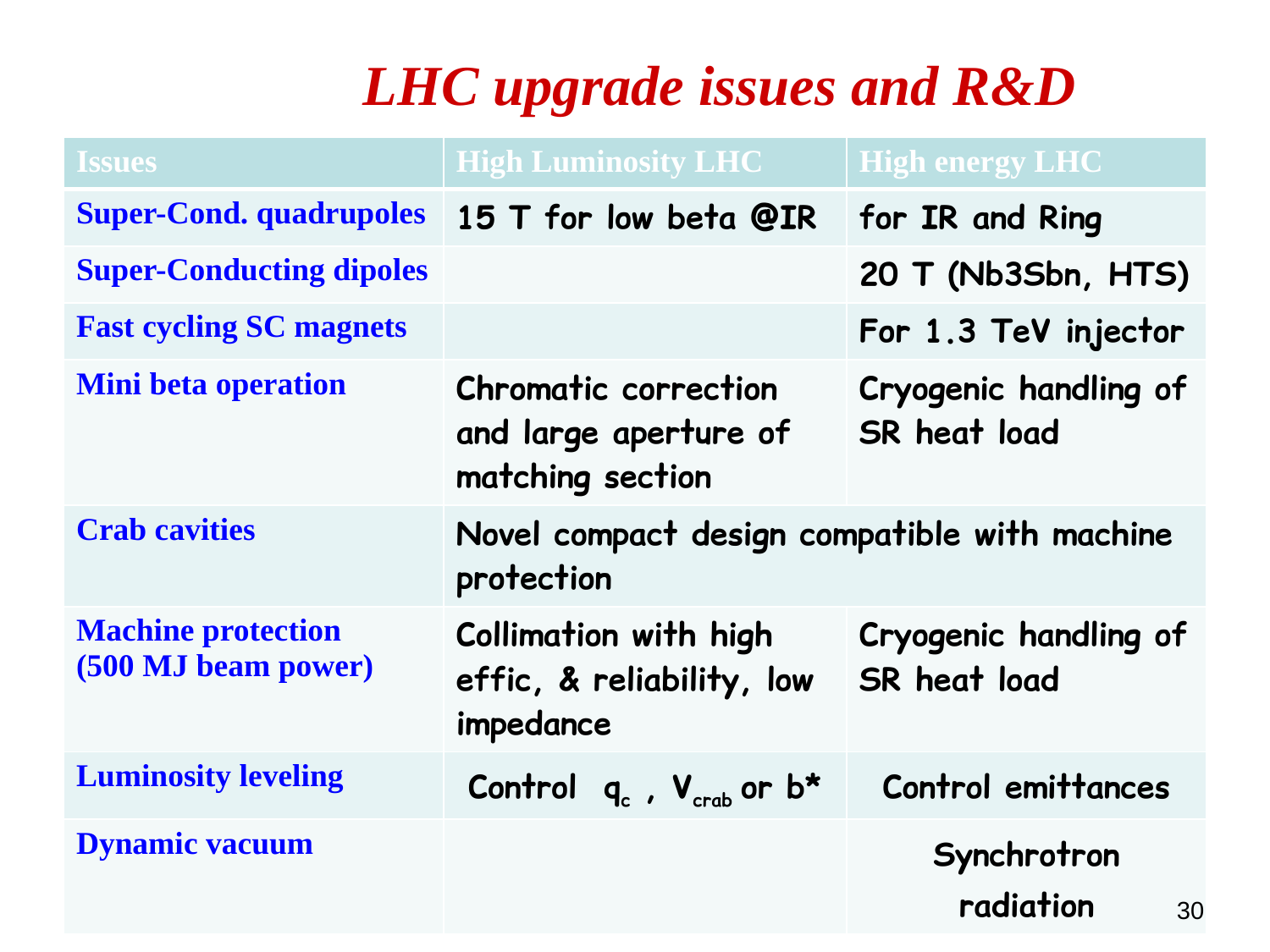

# LHC upgrade issues and R&D
| Issues | High Luminosity LHC | High energy LHC |
| --- | --- | --- |
| Super-Cond. quadrupoles | 15 T for low beta @IR | for IR and Ring |
| Super-Conducting dipoles |  | 20 T (Nb3Sbn, HTS) |
| Fast cycling SC magnets |  | For 1.3 TeV injector |
| Mini beta operation | Chromatic correction and large aperture of matching section | Cryogenic handling of SR heat load |
| Crab cavities | Novel compact design compatible with machine protection |  |
| Machine protection (500 MJ beam power) | Collimation with high effic, & reliability, low impedance | Cryogenic handling of SR heat load |
| Luminosity leveling | Control qc , Vcrab or b\* | Control emittances |
| Dynamic vacuum |  | Synchrotron radiation |
30